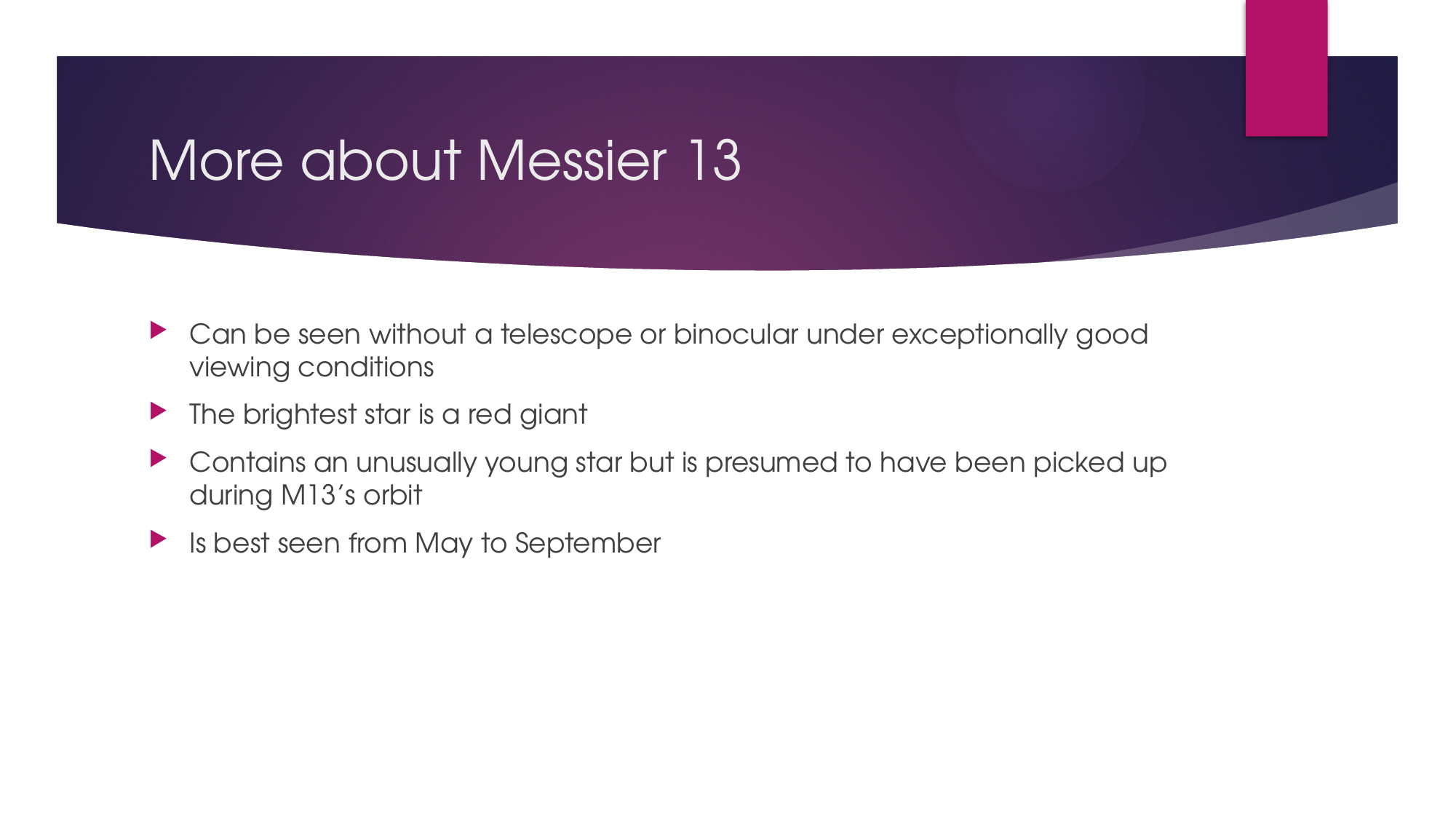

# More about Messier 13
Can be seen without a telescope or binocular under exceptionally good viewing conditions
The brightest star is a red giant
Contains an unusually young star but is presumed to have been picked up during M13’s orbit
Is best seen from May to September